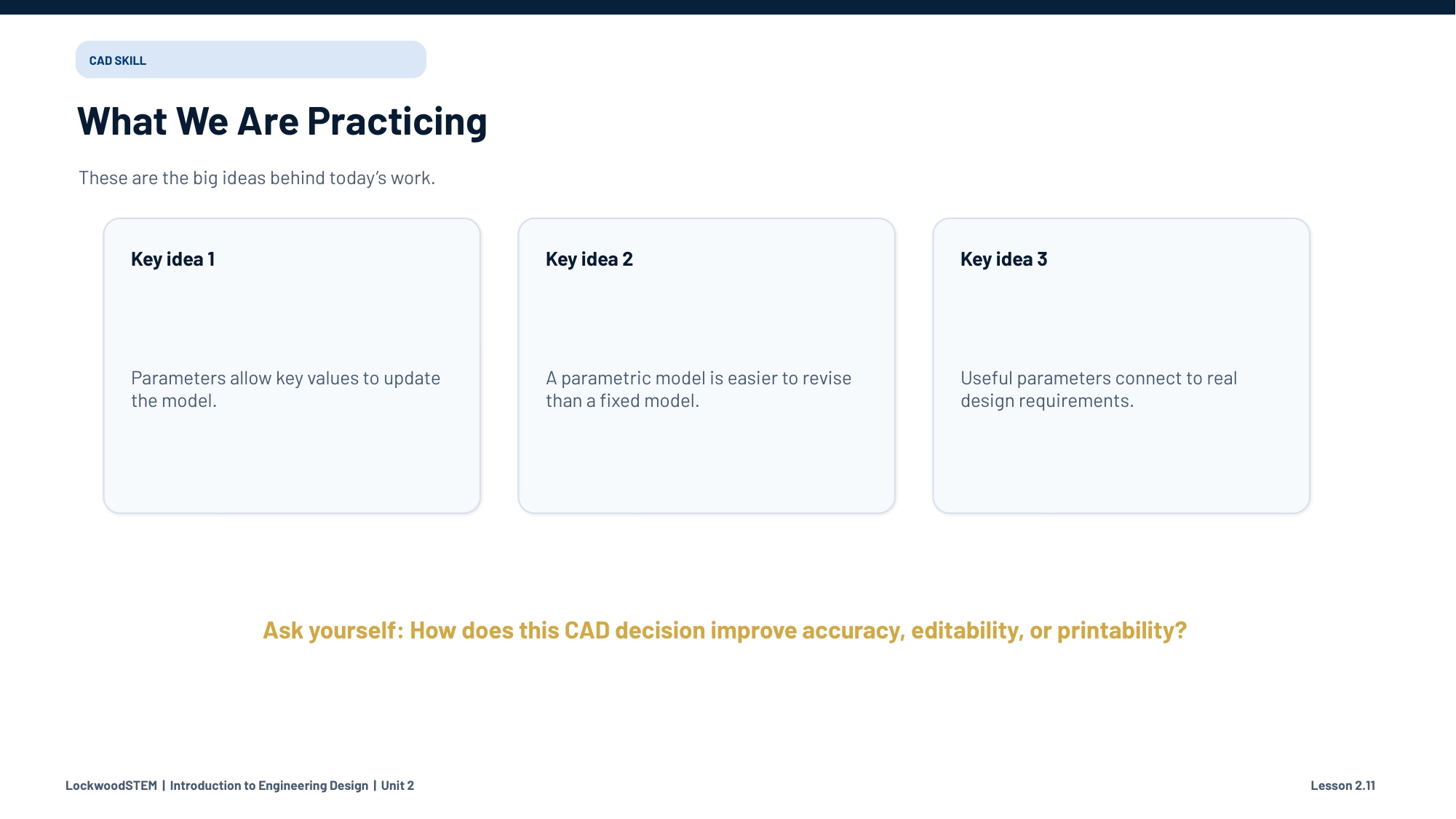

CAD SKILL
What We Are Practicing
These are the big ideas behind today’s work.

Key idea 1
Key idea 2
Key idea 3
Parameters allow key values to update the model.
A parametric model is easier to revise than a fixed model.
Useful parameters connect to real design requirements.
Ask yourself: How does this CAD decision improve accuracy, editability, or printability?
LockwoodSTEM  |  Introduction to Engineering Design  |  Unit 2
Lesson 2.11